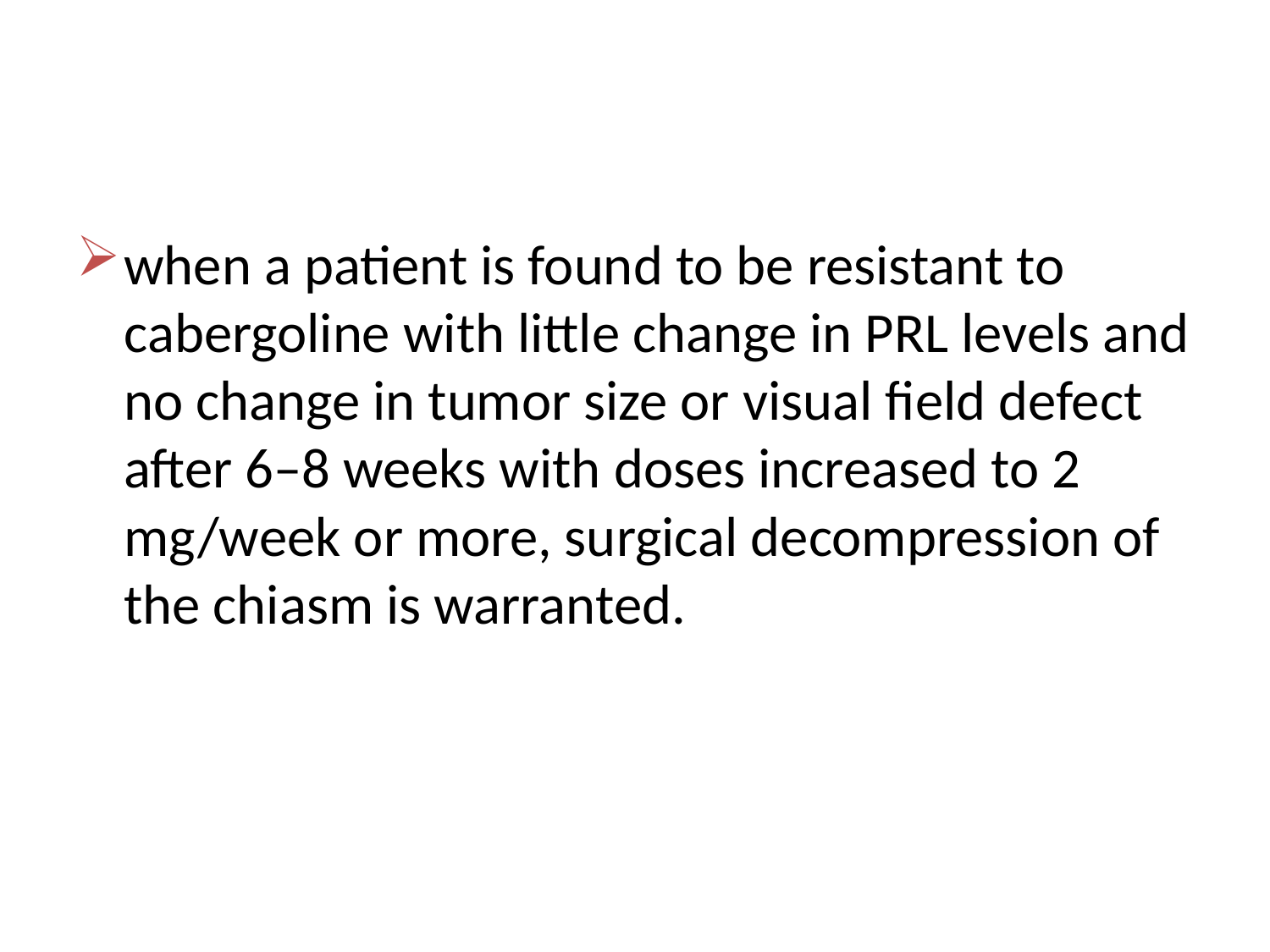

#
when a patient is found to be resistant to cabergoline with little change in PRL levels and no change in tumor size or visual field defect after 6–8 weeks with doses increased to 2 mg/week or more, surgical decompression of the chiasm is warranted.